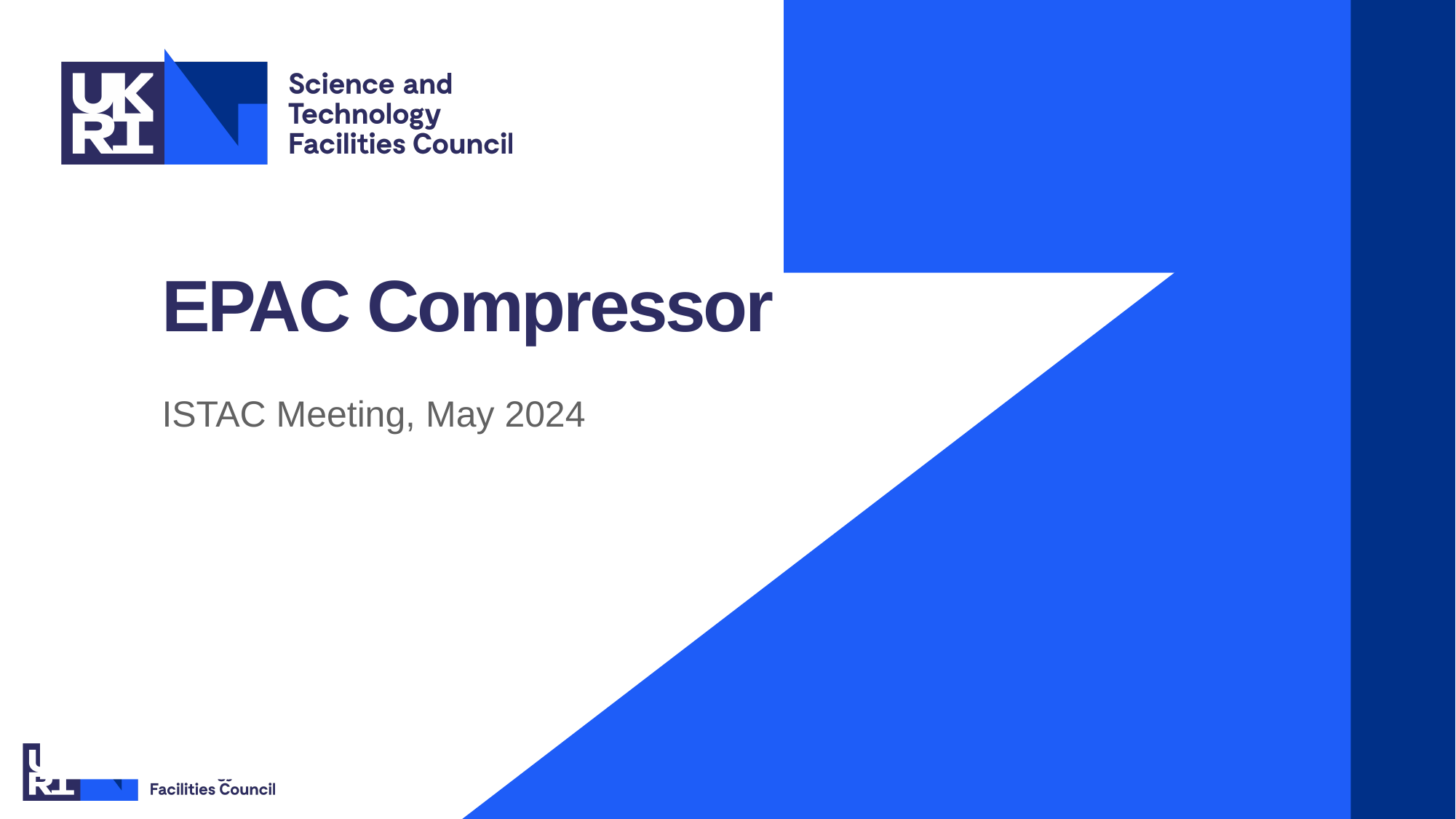

# EPAC Compressor
ISTAC Meeting, May 2024